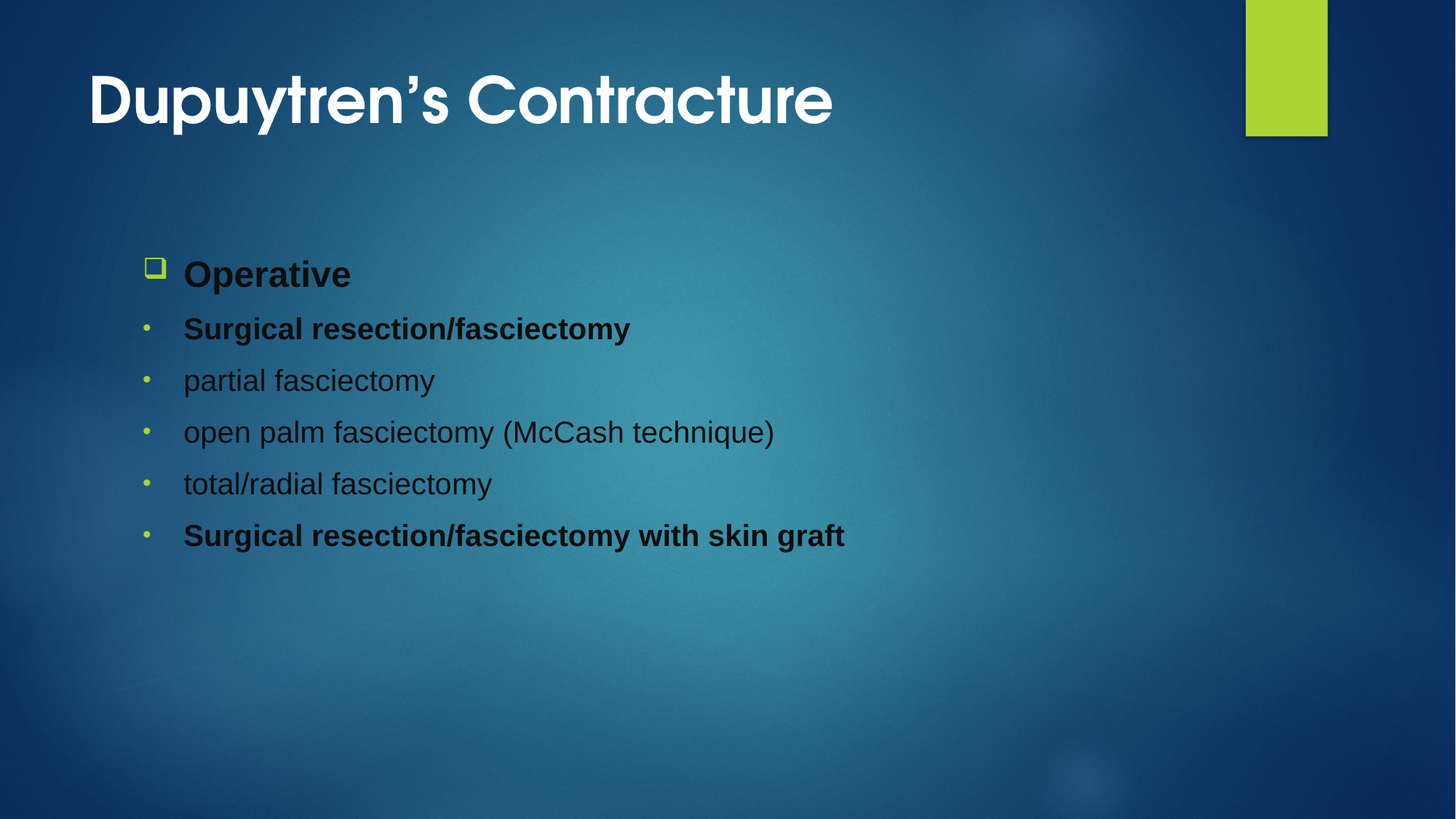

# Dupuytren’s Contracture
Operative
Surgical resection/fasciectomy
partial fasciectomy
open palm fasciectomy (McCash technique)
total/radial fasciectomy
Surgical resection/fasciectomy with skin graft